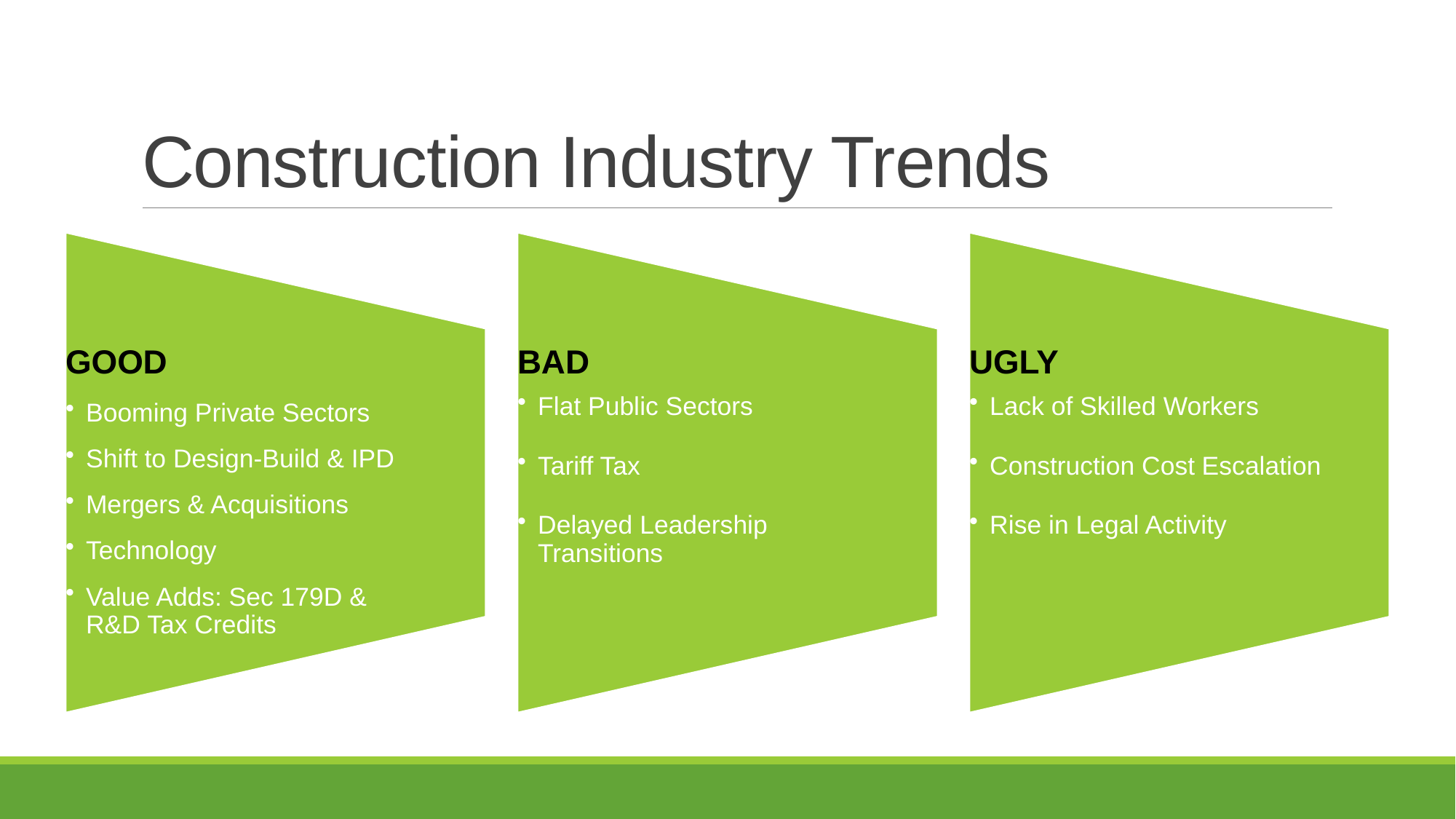

# Construction Industry Trends
GOOD
Booming Private Sectors
Shift to Design-Build & IPD
Mergers & Acquisitions
Technology
Value Adds: Sec 179D &
R&D Tax Credits
BAD
Flat Public Sectors
Tariff Tax
Delayed Leadership
Transitions
UGLY
Lack of Skilled Workers
Construction Cost Escalation
Rise in Legal Activity